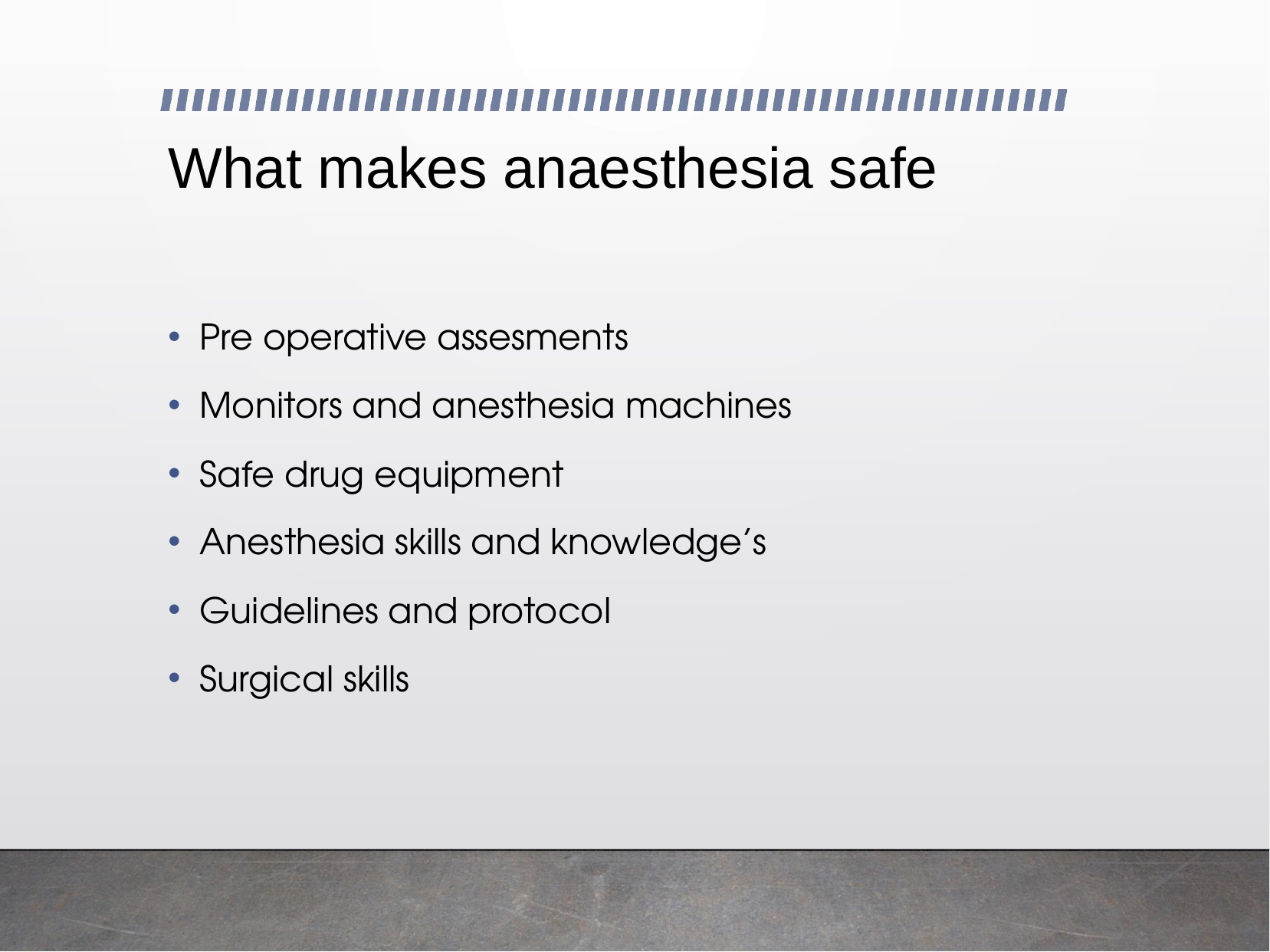

# What makes anaesthesia safe
Pre operative assesments
Monitors and anesthesia machines
Safe drug equipment
Anesthesia skills and knowledge’s
Guidelines and protocol
Surgical skills